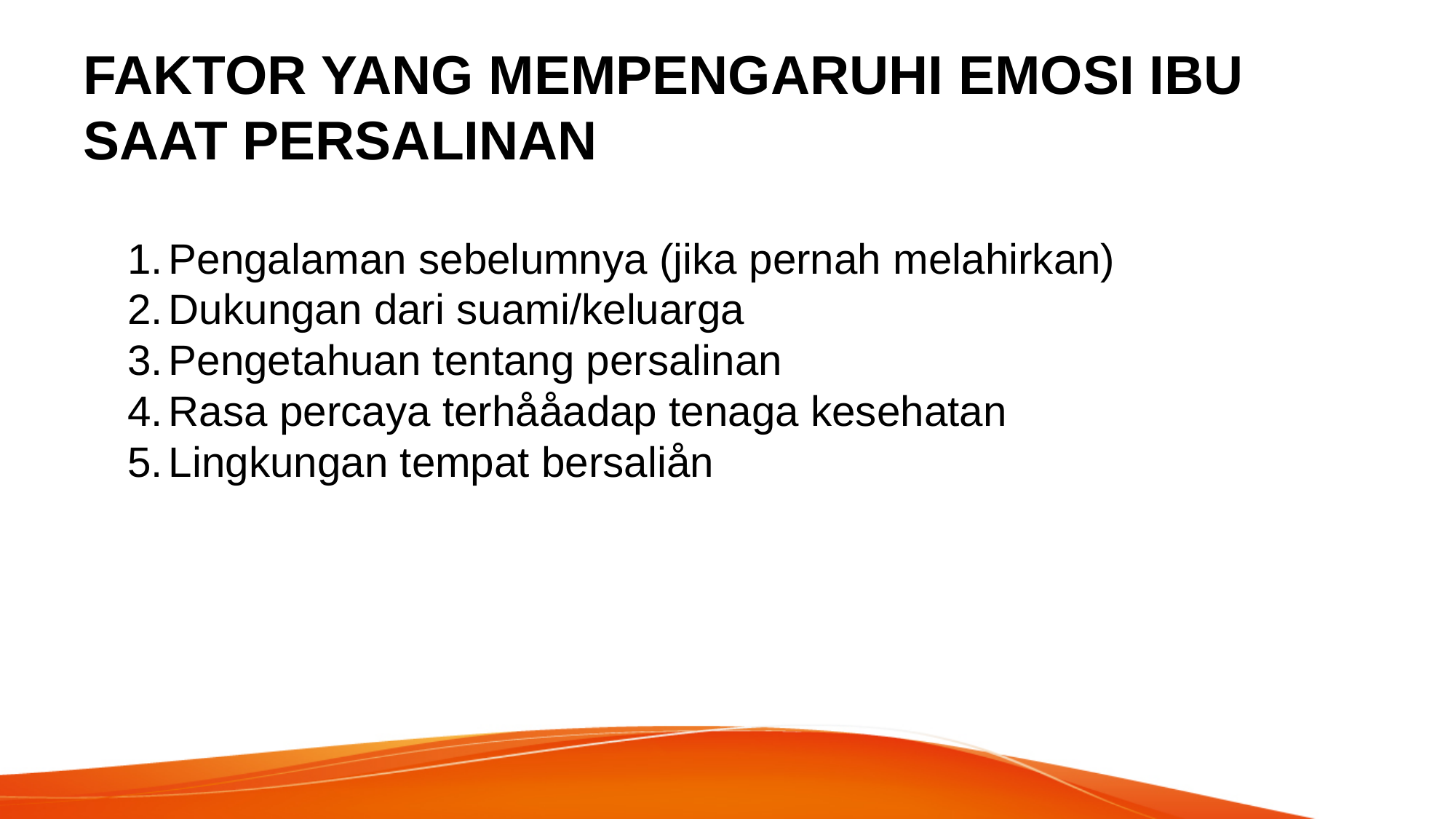

# FAKTOR YANG MEMPENGARUHI EMOSI IBU SAAT PERSALINAN
Pengalaman sebelumnya (jika pernah melahirkan)
Dukungan dari suami/keluarga
Pengetahuan tentang persalinan
Rasa percaya terhååadap tenaga kesehatan
Lingkungan tempat bersaliån